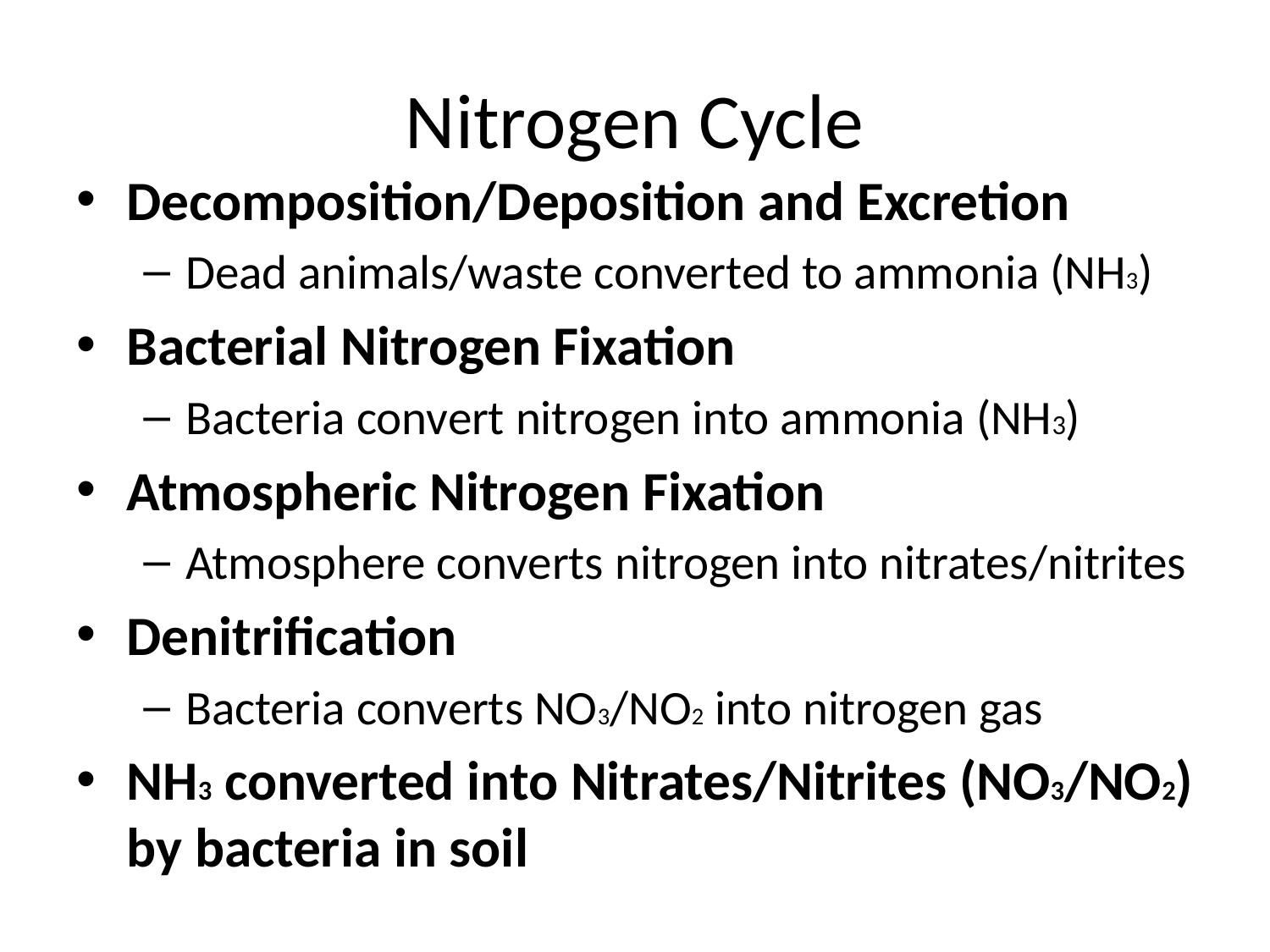

# Nitrogen Cycle
Decomposition/Deposition and Excretion
Dead animals/waste converted to ammonia (NH3)
Bacterial Nitrogen Fixation
Bacteria convert nitrogen into ammonia (NH3)
Atmospheric Nitrogen Fixation
Atmosphere converts nitrogen into nitrates/nitrites
Denitrification
Bacteria converts NO3/NO2 into nitrogen gas
NH3 converted into Nitrates/Nitrites (NO3/NO2) by bacteria in soil